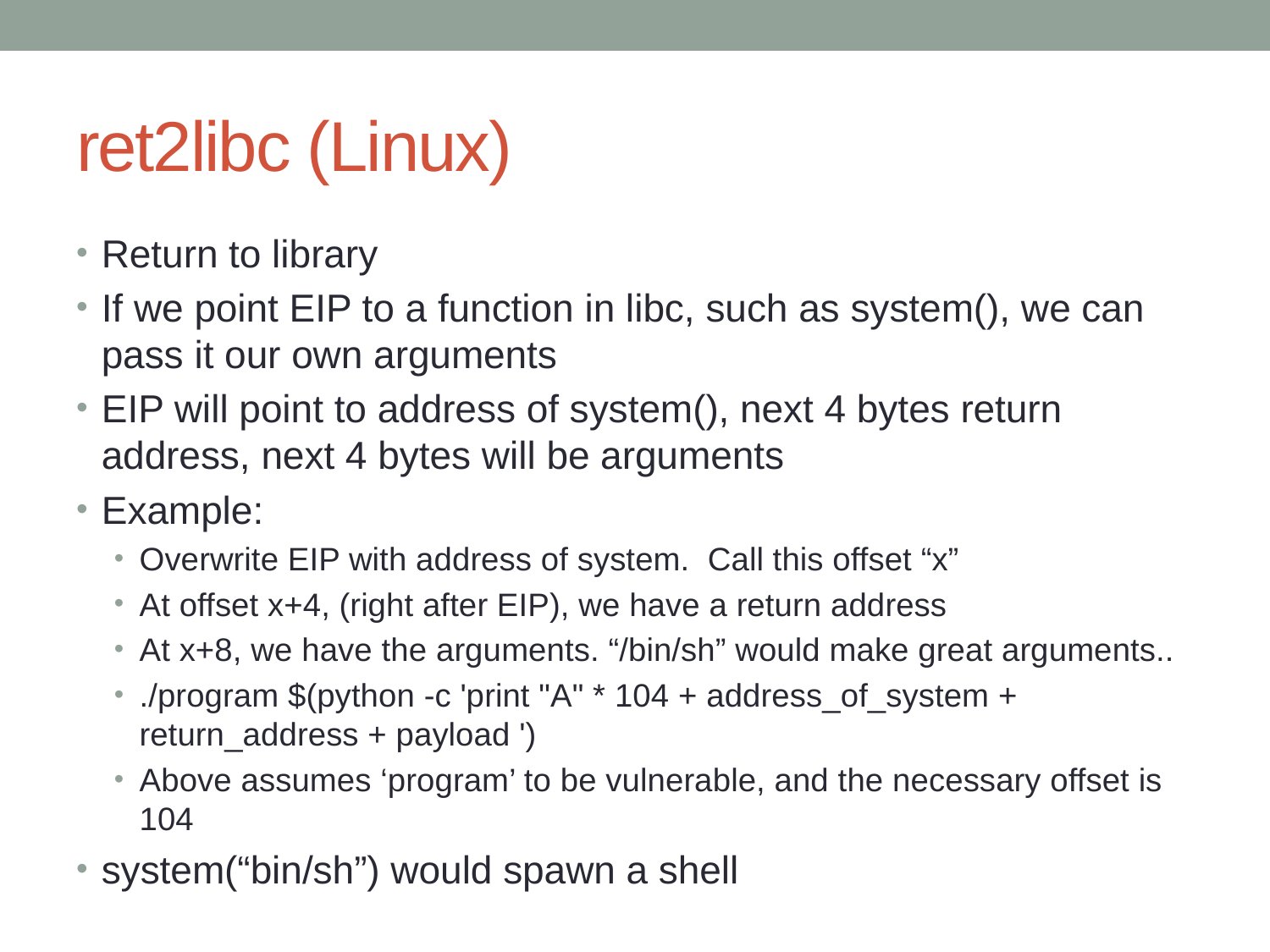

# ret2libc (Linux)
Return to library
If we point EIP to a function in libc, such as system(), we can pass it our own arguments
EIP will point to address of system(), next 4 bytes return address, next 4 bytes will be arguments
Example:
Overwrite EIP with address of system.  Call this offset “x”
At offset x+4, (right after EIP), we have a return address
At x+8, we have the arguments. “/bin/sh” would make great arguments..
./program $(python -c 'print "A" * 104 + address_of_system + return_address + payload ')
Above assumes ‘program’ to be vulnerable, and the necessary offset is 104
system(“bin/sh”) would spawn a shell